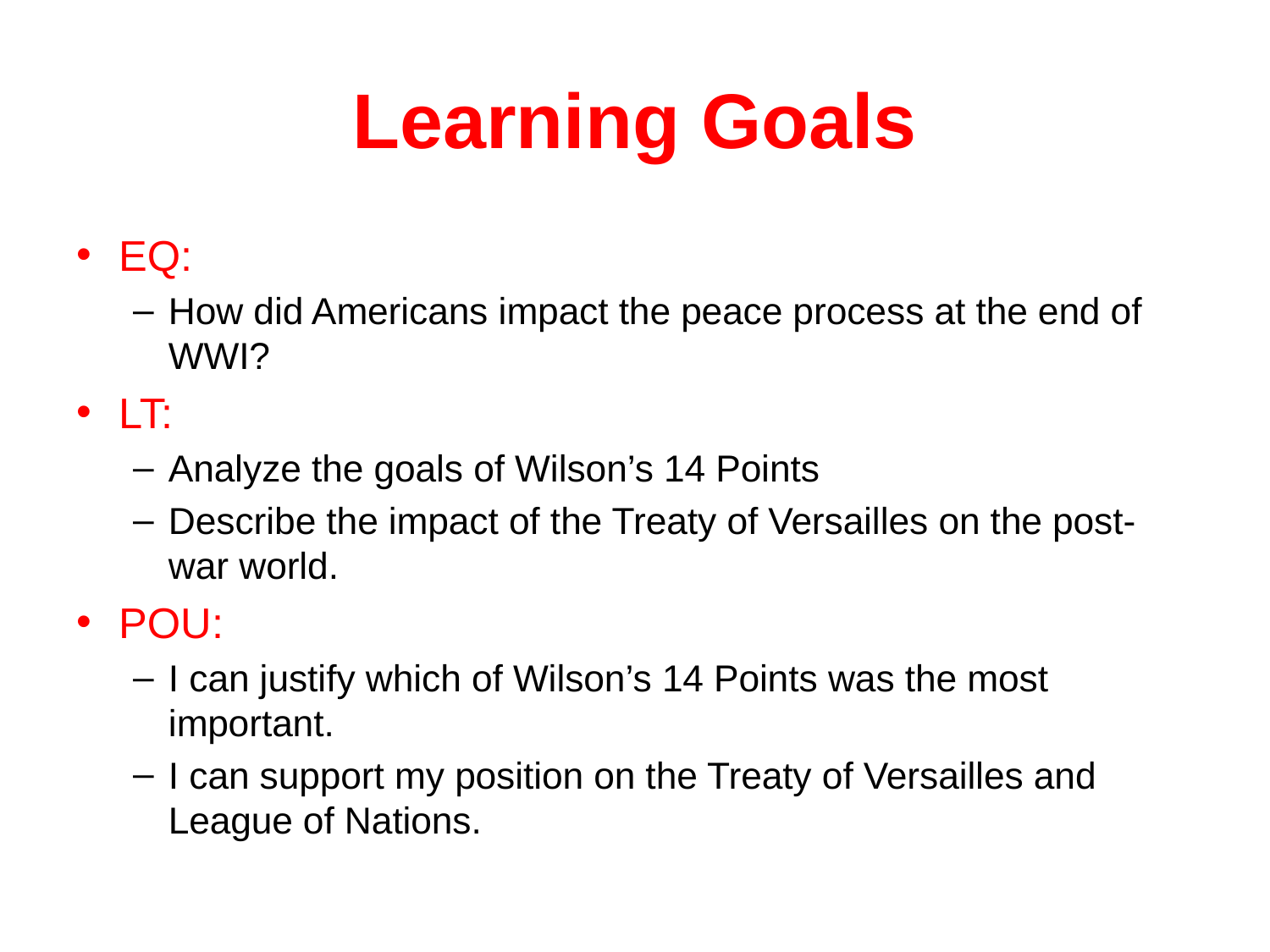

# Learning Goals
EQ:
How did Americans impact the peace process at the end of WWI?
LT:
Analyze the goals of Wilson’s 14 Points
Describe the impact of the Treaty of Versailles on the post-war world.
POU:
I can justify which of Wilson’s 14 Points was the most important.
I can support my position on the Treaty of Versailles and League of Nations.